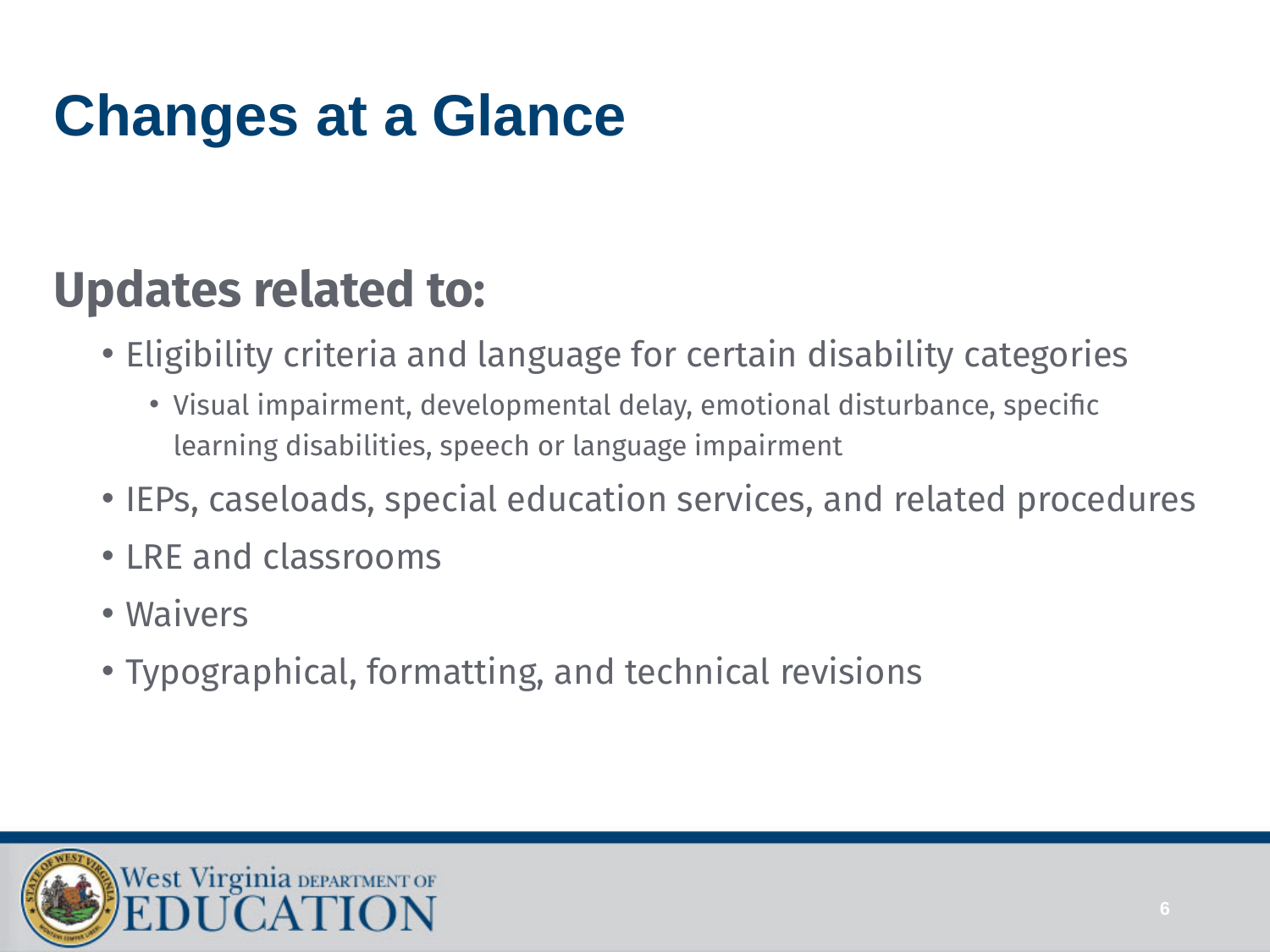

# Changes at a Glance
Updates related to:
Eligibility criteria and language for certain disability categories
Visual impairment, developmental delay, emotional disturbance, specific learning disabilities, speech or language impairment
IEPs, caseloads, special education services, and related procedures
LRE and classrooms
Waivers
Typographical, formatting, and technical revisions
6